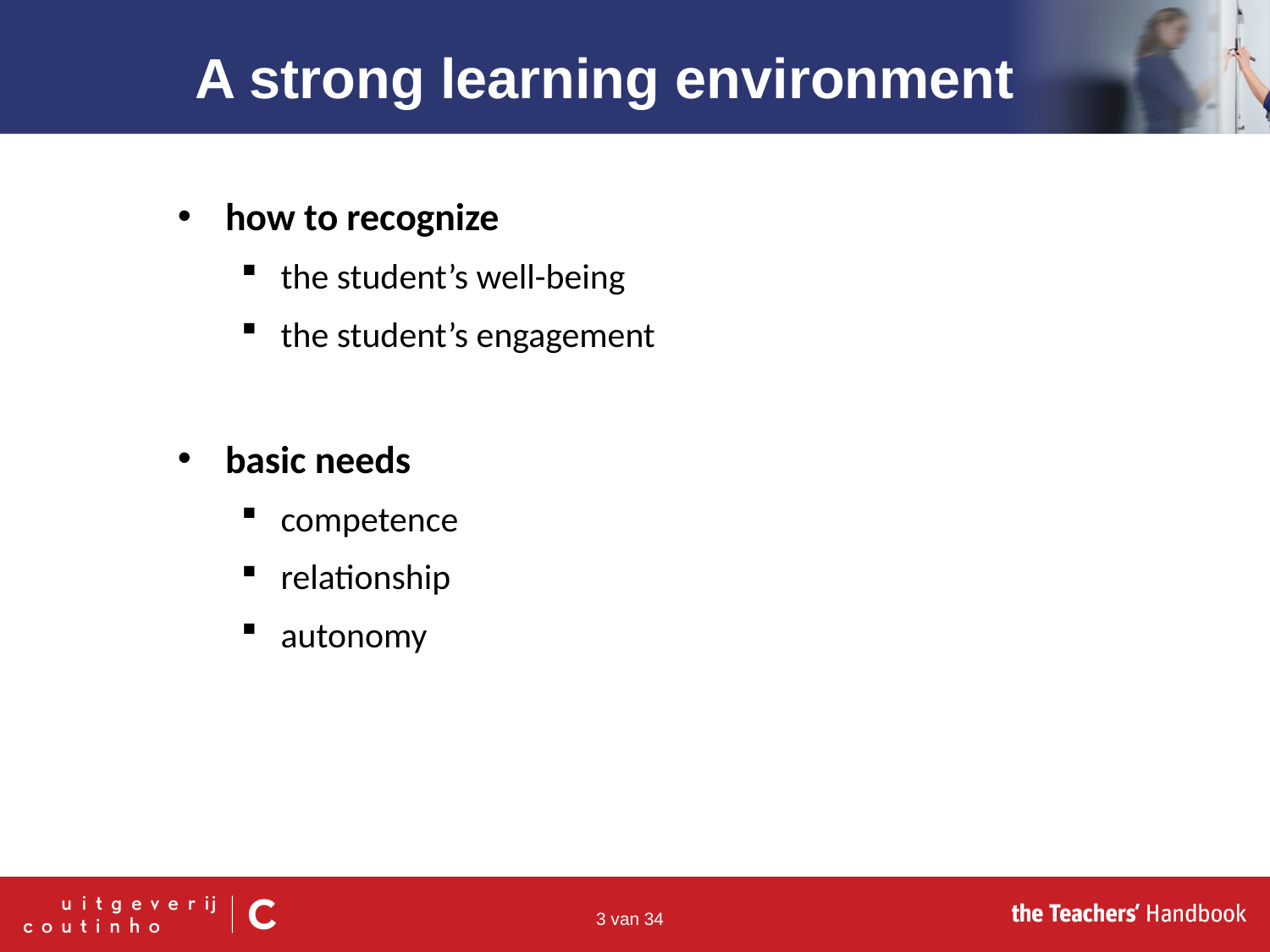

A strong learning environment
how to recognize
the student’s well-being
the student’s engagement

basic needs
competence
relationship
autonomy